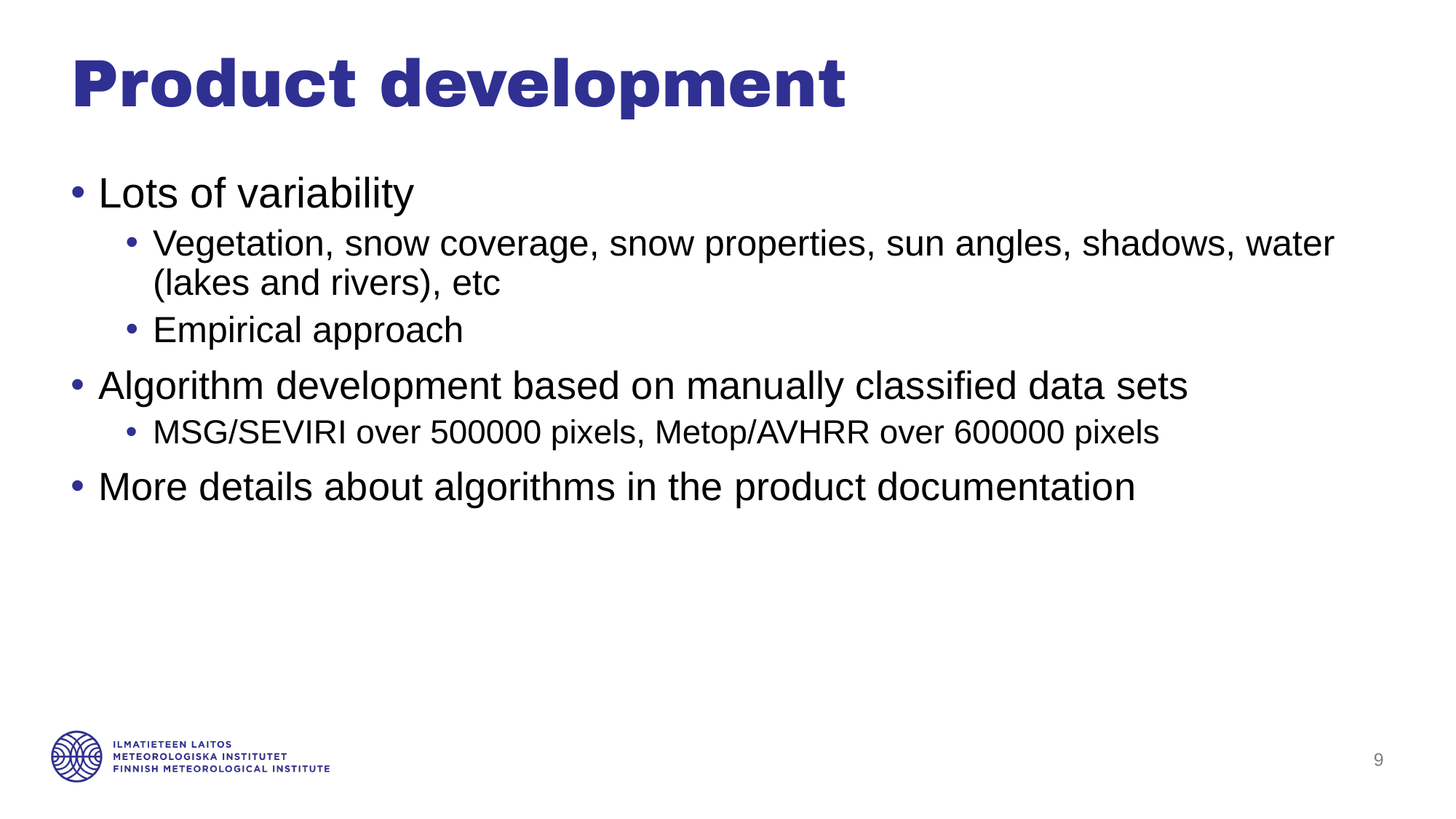

# Product development
Lots of variability
Vegetation, snow coverage, snow properties, sun angles, shadows, water (lakes and rivers), etc
Empirical approach
Algorithm development based on manually classified data sets
MSG/SEVIRI over 500000 pixels, Metop/AVHRR over 600000 pixels
More details about algorithms in the product documentation

9